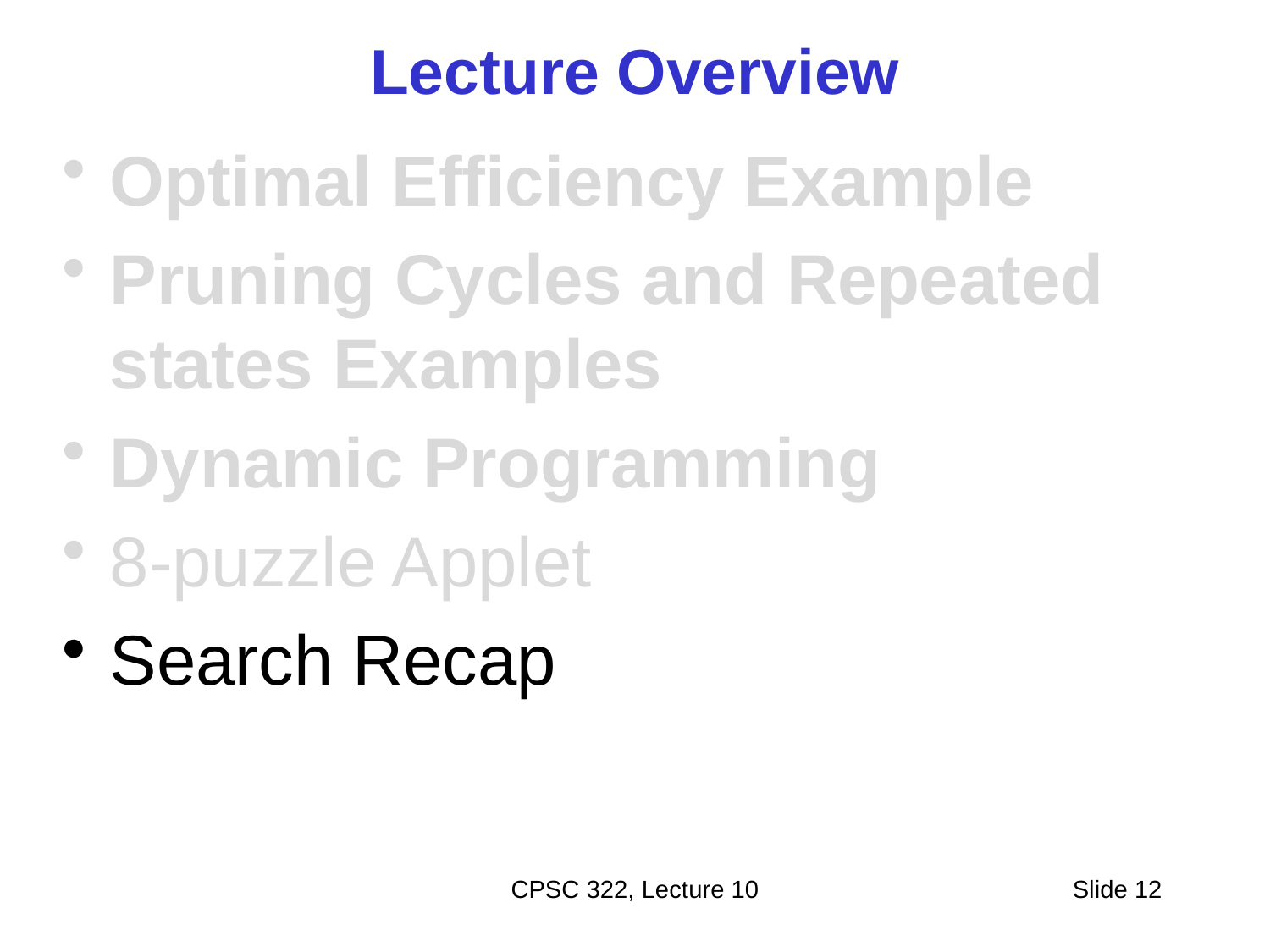

# Lecture Overview
Optimal Efficiency Example
Pruning Cycles and Repeated states Examples
Dynamic Programming
8-puzzle Applet
Search Recap

CPSC 322, Lecture 10
Slide 12